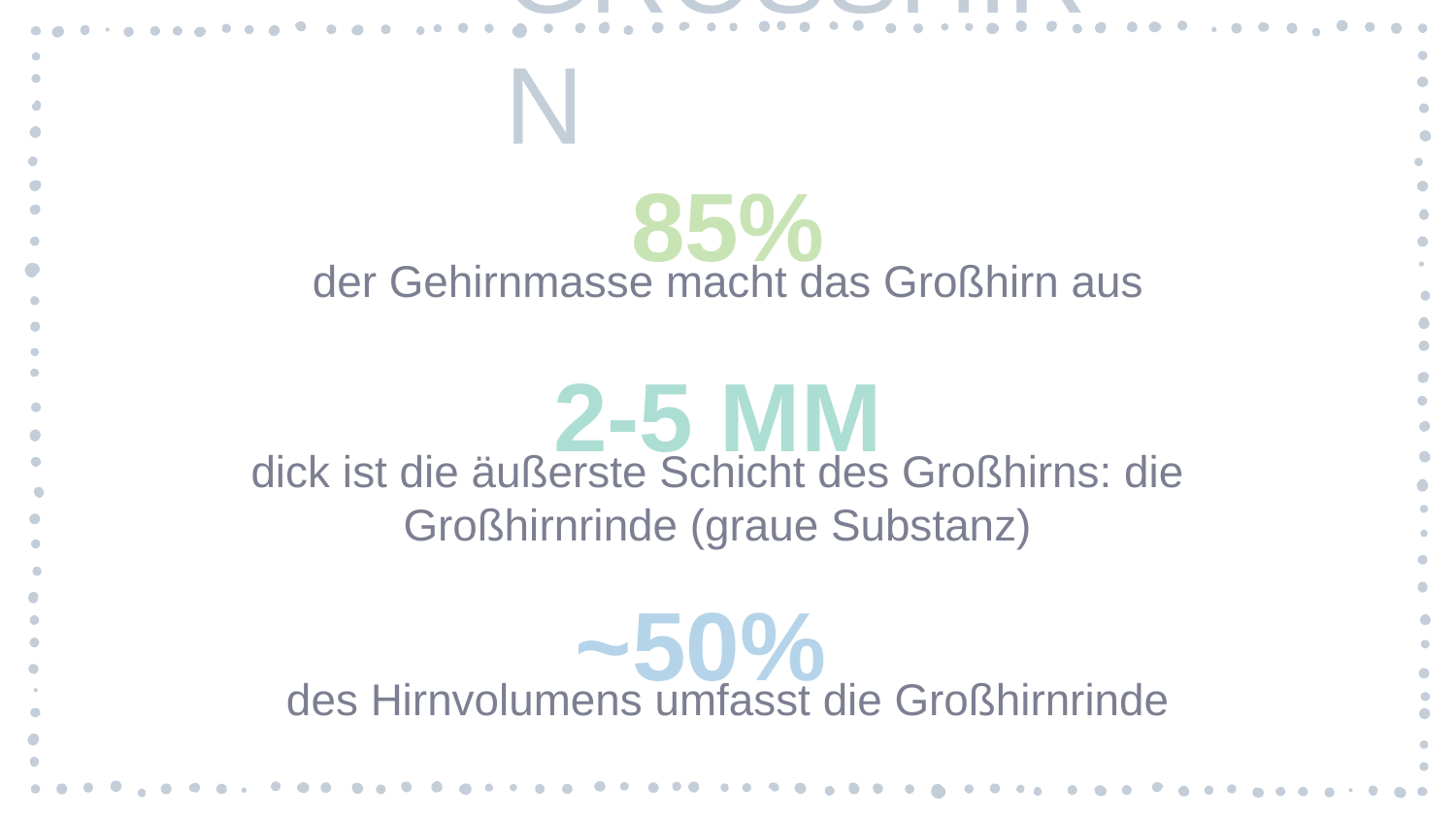

DAS GROSSHIRN
85%
der Gehirnmasse macht das Großhirn aus
2-5 MM
dick ist die äußerste Schicht des Großhirns: die Großhirnrinde (graue Substanz)
~50%
des Hirnvolumens umfasst die Großhirnrinde